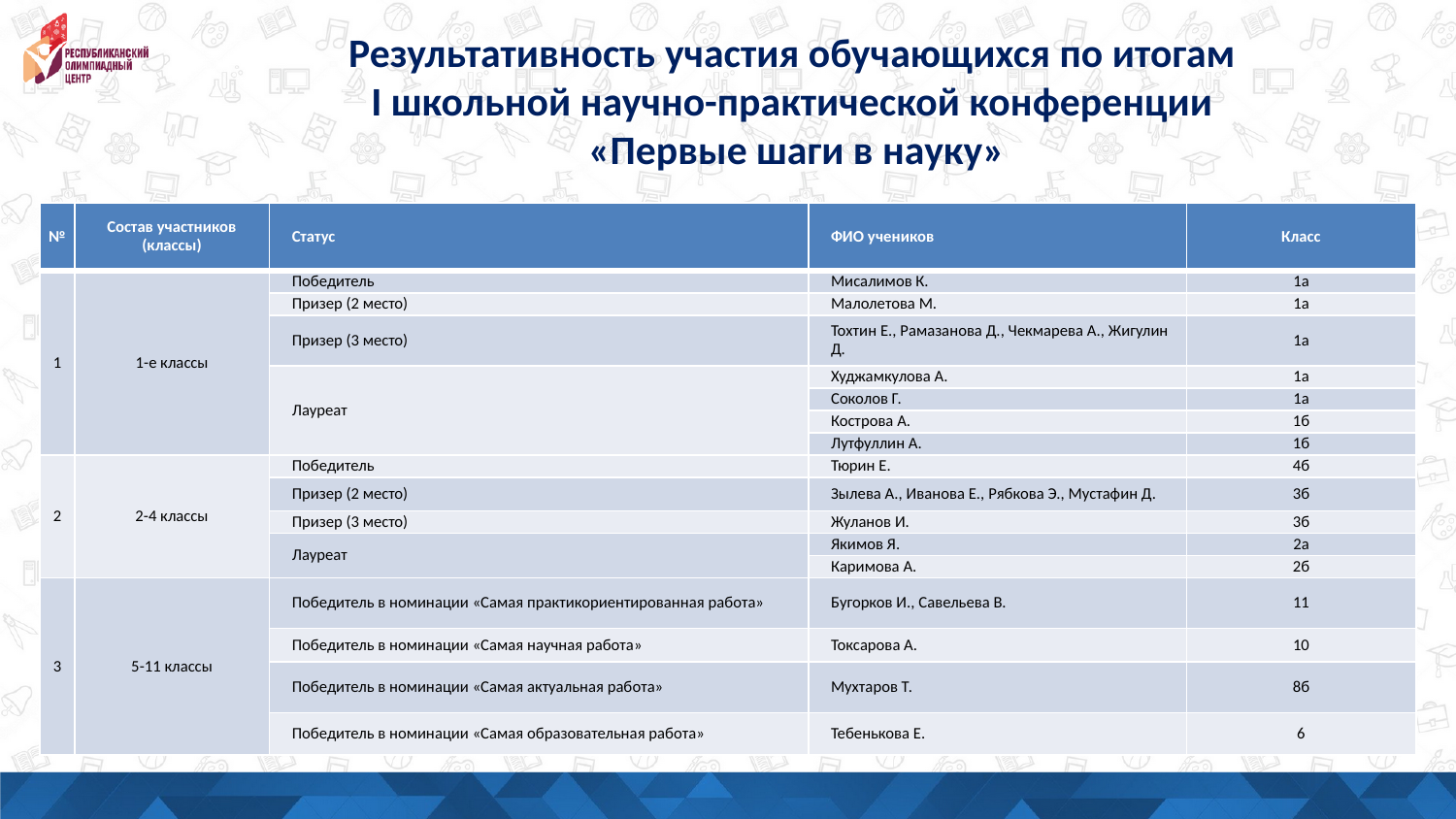

Результативность участия обучающихся по итогам
I школьной научно-практической конференции
«Первые шаги в науку»
| № | Состав участников (классы) | Статус | ФИО учеников | Класс |
| --- | --- | --- | --- | --- |
| 1 | 1-е классы | Победитель | Мисалимов К. | 1а |
|  |  | Призер (2 место) | Малолетова М. | 1а |
|  |  | Призер (3 место) | Тохтин Е., Рамазанова Д., Чекмарева А., Жигулин Д. | 1а |
|  |  | Лауреат | Худжамкулова А. | 1а |
|  |  |  | Соколов Г. | 1а |
|  |  |  | Кострова А. | 1б |
|  |  |  | Лутфуллин А. | 1б |
| 2 | 2-4 классы | Победитель | Тюрин Е. | 4б |
|  |  | Призер (2 место) | Зылева А., Иванова Е., Рябкова Э., Мустафин Д. | 3б |
|  |  | Призер (3 место) | Жуланов И. | 3б |
|  |  | Лауреат | Якимов Я. | 2а |
|  |  |  | Каримова А. | 2б |
| 3 | 5-11 классы | Победитель в номинации «Самая практикориентированная работа» | Бугорков И., Савельева В. | 11 |
|  |  | Победитель в номинации «Самая научная работа» | Токсарова А. | 10 |
|  |  | Победитель в номинации «Самая актуальная работа» | Мухтаров Т. | 8б |
|  |  | Победитель в номинации «Самая образовательная работа» | Тебенькова Е. | 6 |